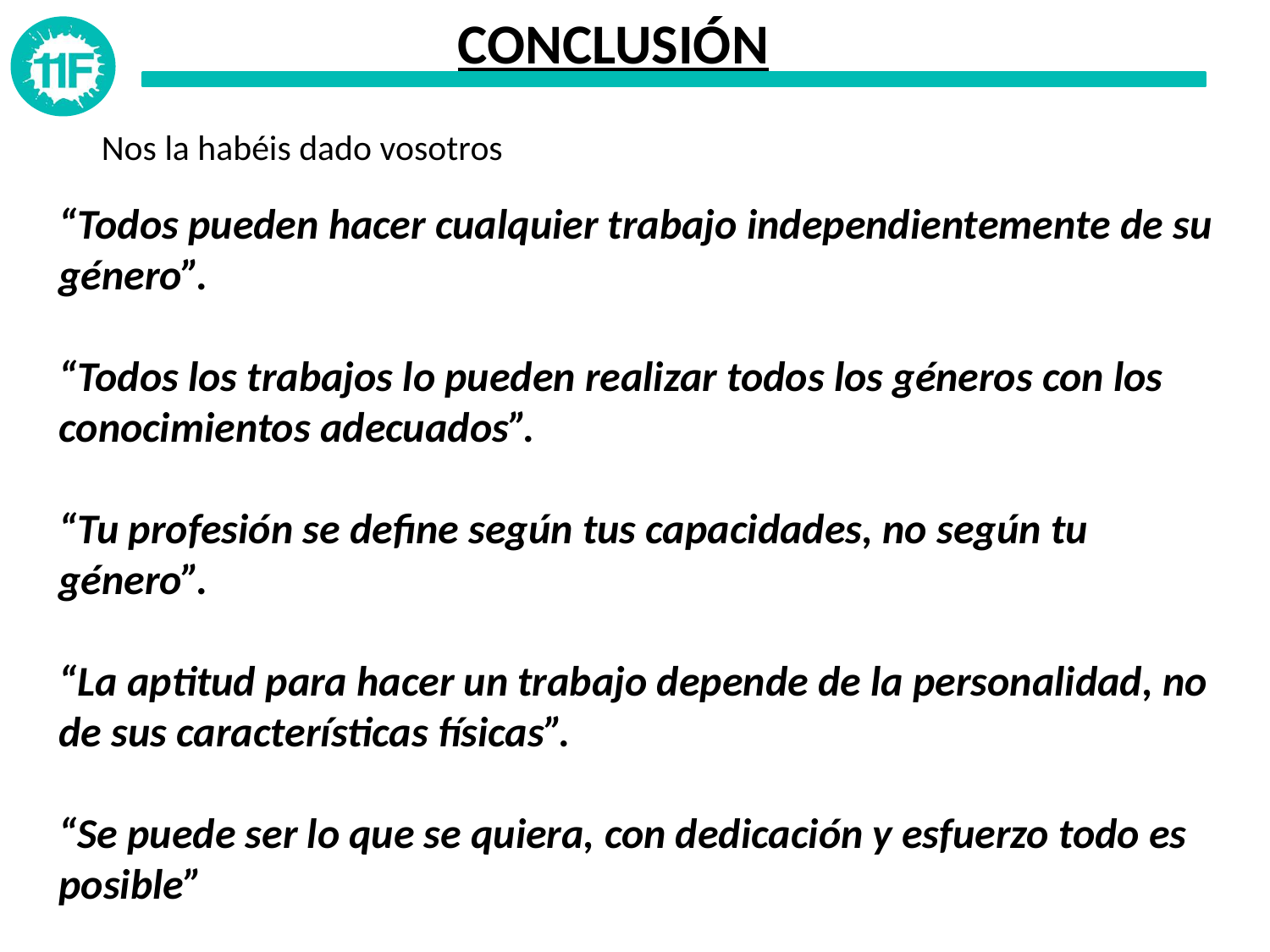

CONCLUSIÓN
Nos la habéis dado vosotros
“Todos pueden hacer cualquier trabajo independientemente de su género”.

“Todos los trabajos lo pueden realizar todos los géneros con los conocimientos adecuados”.

“Tu profesión se define según tus capacidades, no según tu género”.

“La aptitud para hacer un trabajo depende de la personalidad, no de sus características físicas”.

“Se puede ser lo que se quiera, con dedicación y esfuerzo todo es posible”

Estudiaré para saber hacerlo”